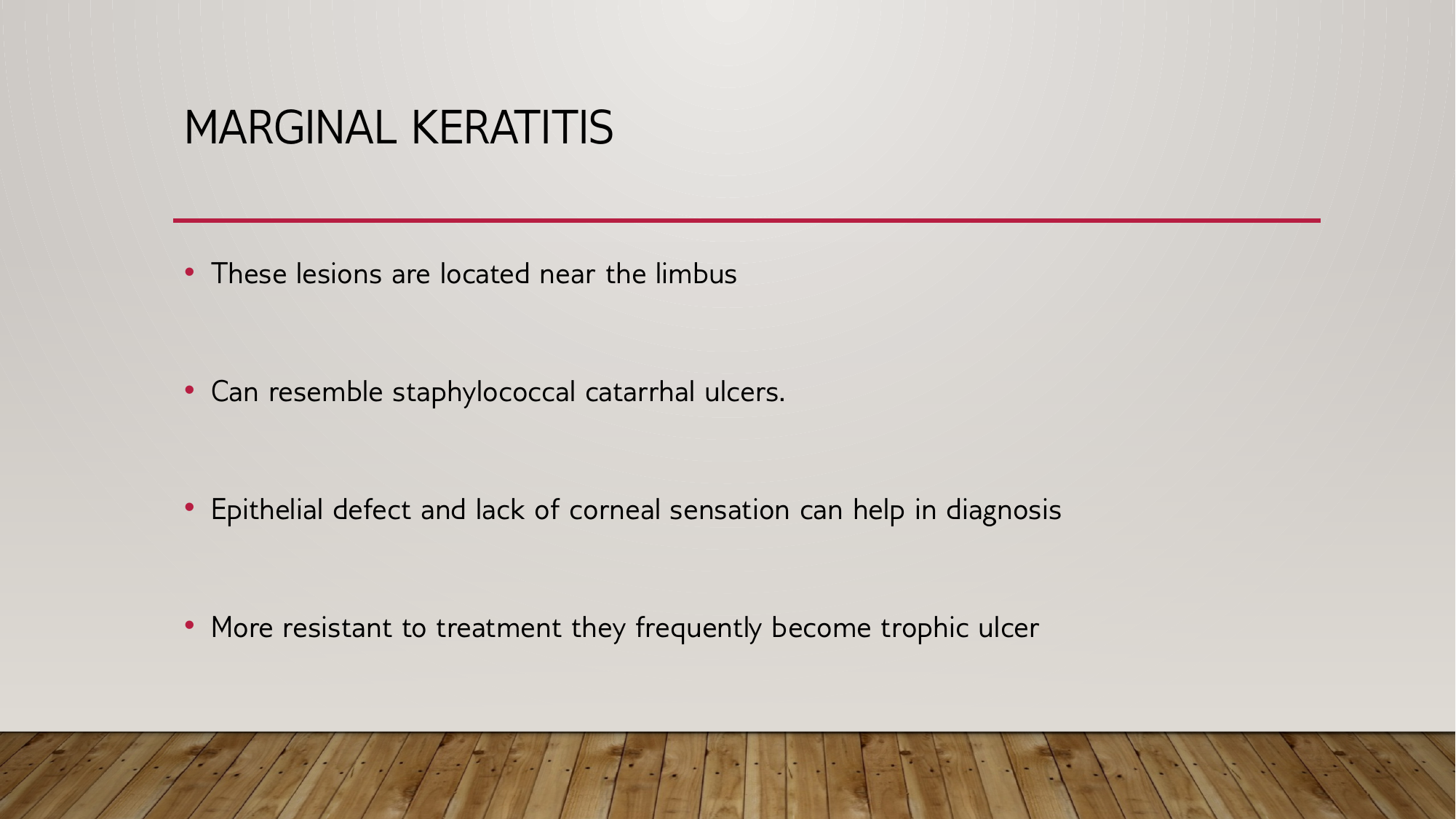

# Marginal keratitis
These lesions are located near the limbus

Can resemble staphylococcal catarrhal ulcers.

Epithelial defect and lack of corneal sensation can help in diagnosis

More resistant to treatment they frequently become trophic ulcer